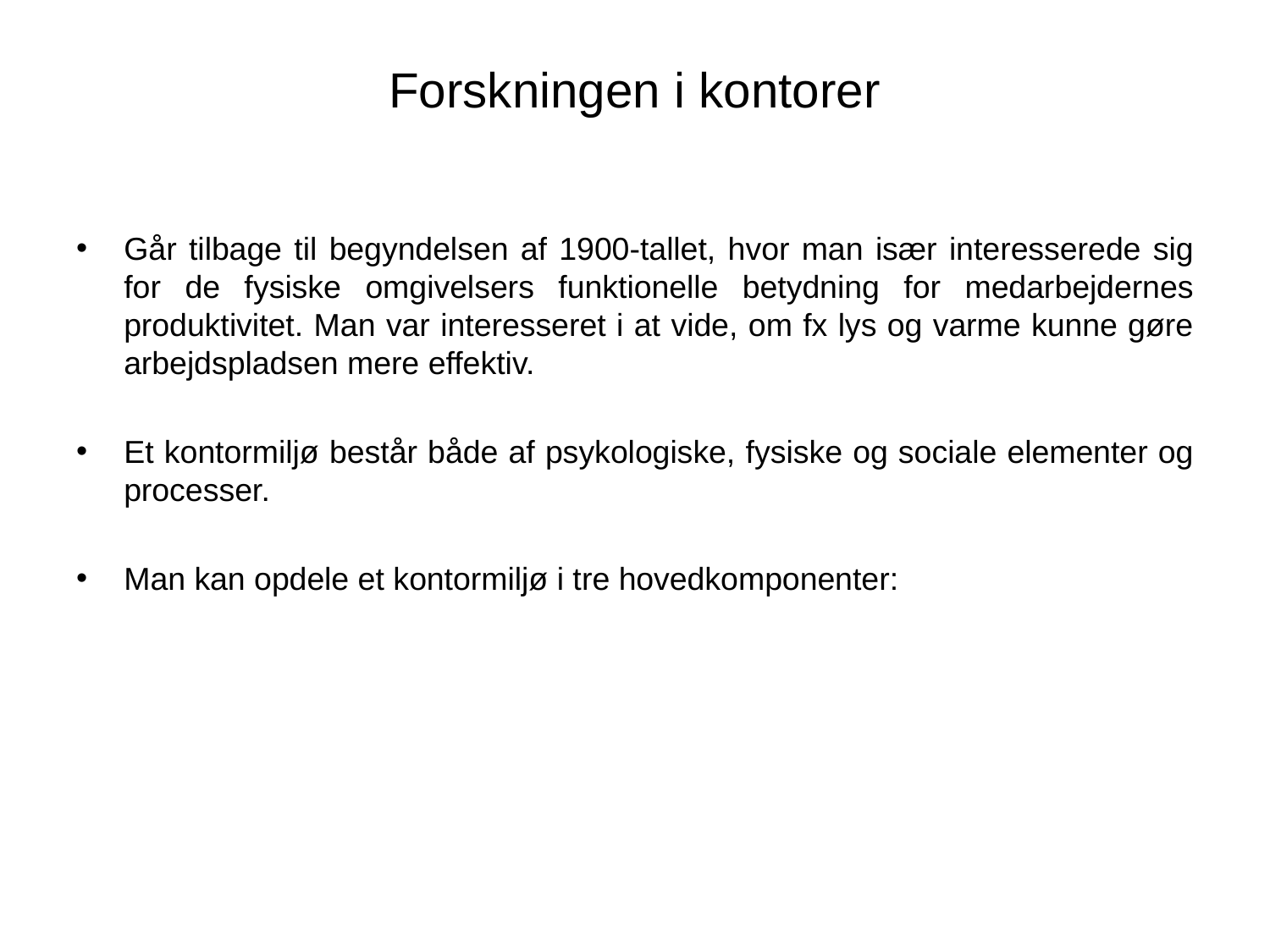

# Forskningen i kontorer
Går tilbage til begyndelsen af 1900-tallet, hvor man især interesserede sig for de fysiske omgivelsers funktionelle betydning for medarbejdernes produktivitet. Man var interesseret i at vide, om fx lys og varme kunne gøre arbejdspladsen mere effektiv.

Et kontormiljø består både af psykologiske, fysiske og sociale elementer og processer.

Man kan opdele et kontormiljø i tre hovedkomponenter: